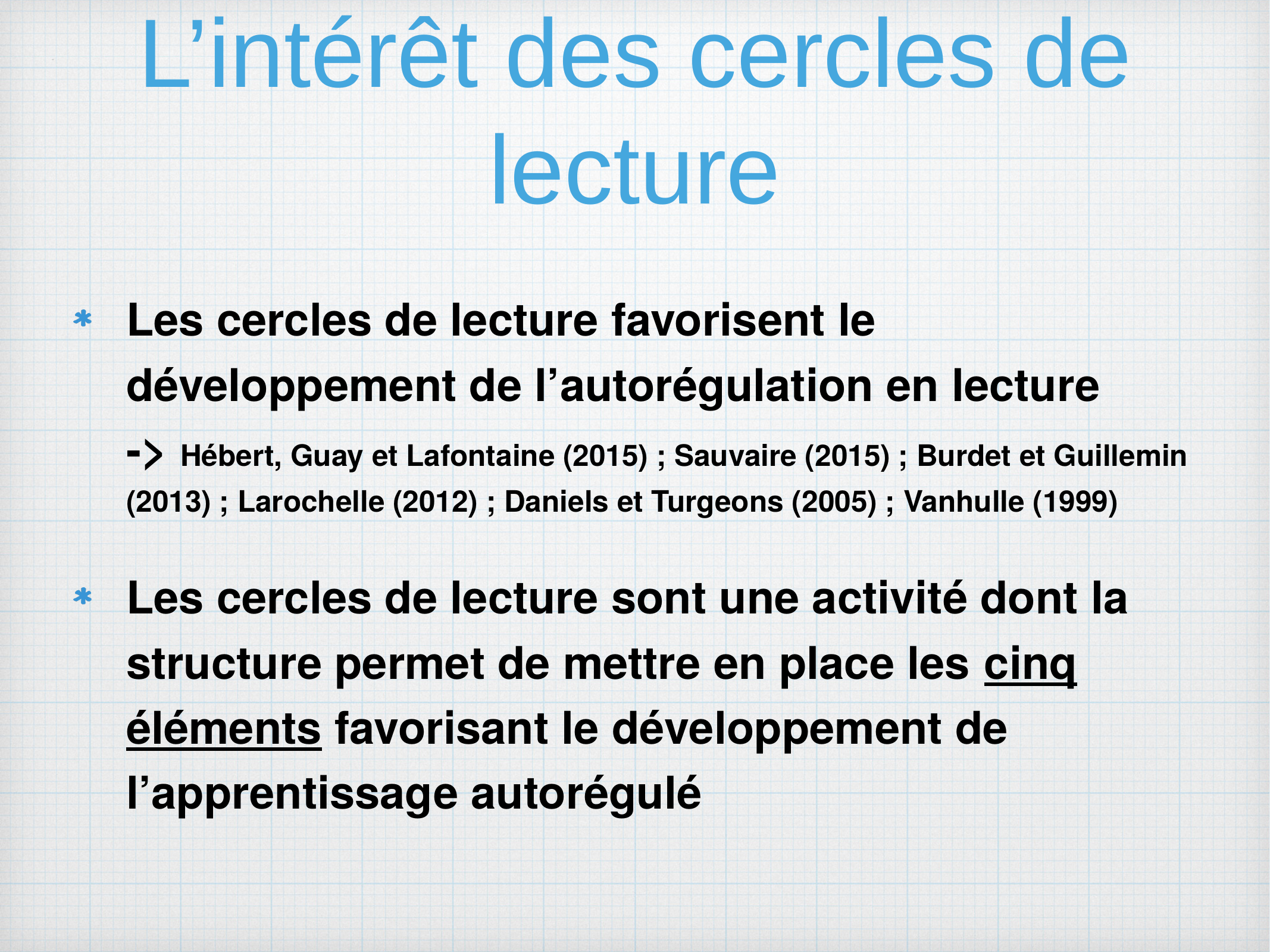

# L’intérêt des cercles de lecture
Les cercles de lecture favorisent le développement de l’autorégulation en lecture
-> Hébert, Guay et Lafontaine (2015) ; Sauvaire (2015) ; Burdet et Guillemin (2013) ; Larochelle (2012) ; Daniels et Turgeons (2005) ; Vanhulle (1999)
Les cercles de lecture sont une activité dont la structure permet de mettre en place les cinq éléments favorisant le développement de l’apprentissage autorégulé